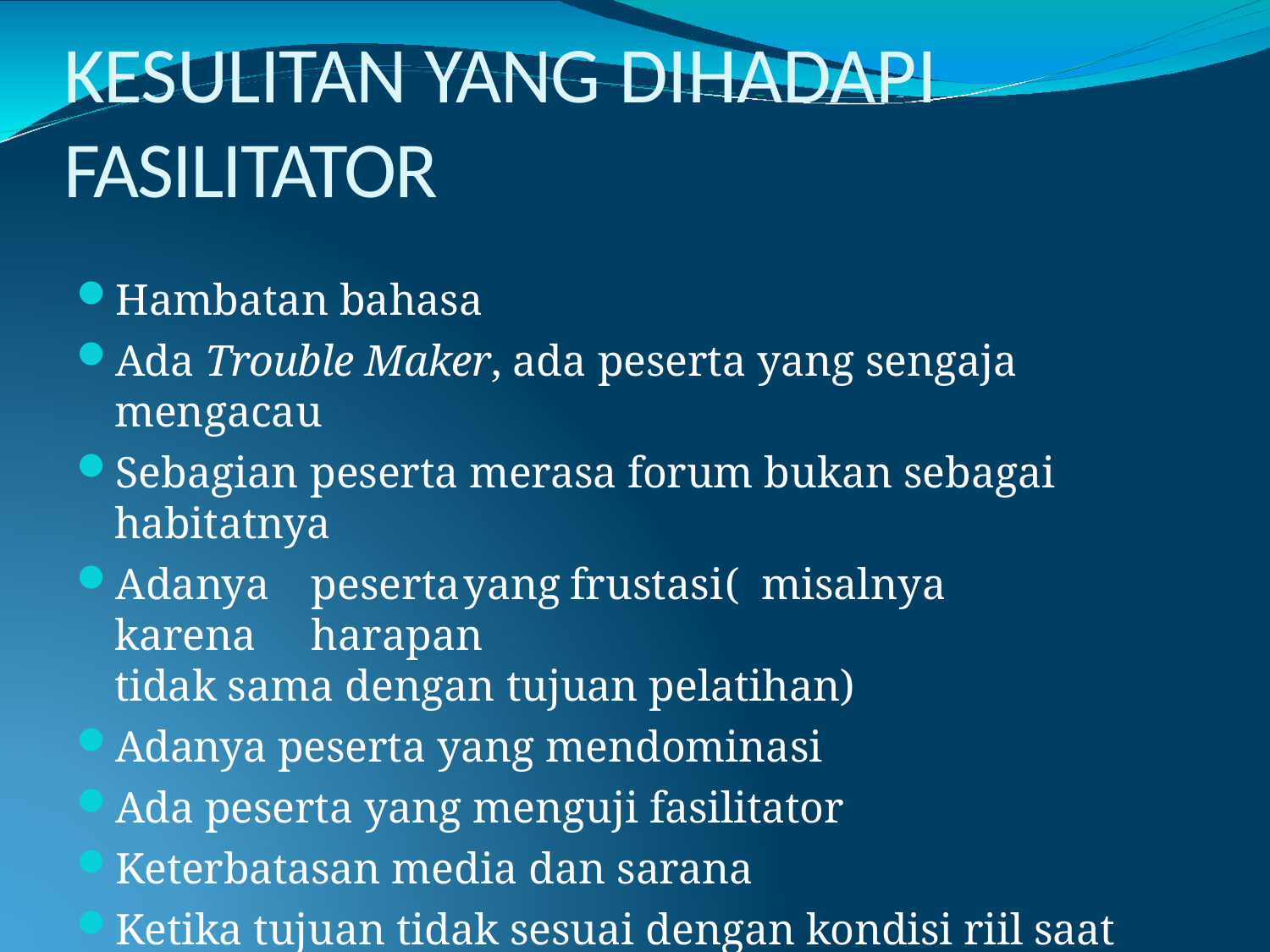

# KESULITAN YANG DIHADAPI  FASILITATOR
Hambatan bahasa
Ada Trouble Maker, ada peserta yang sengaja mengacau
Sebagian peserta merasa forum bukan sebagai habitatnya
Adanya	peserta	yang	frustasi	(	misalnya	karena	harapan
tidak sama dengan tujuan pelatihan)
Adanya peserta yang mendominasi
Ada peserta yang menguji fasilitator
Keterbatasan media dan sarana
Ketika tujuan tidak sesuai dengan kondisi riil saat proses  tengah berlangsung